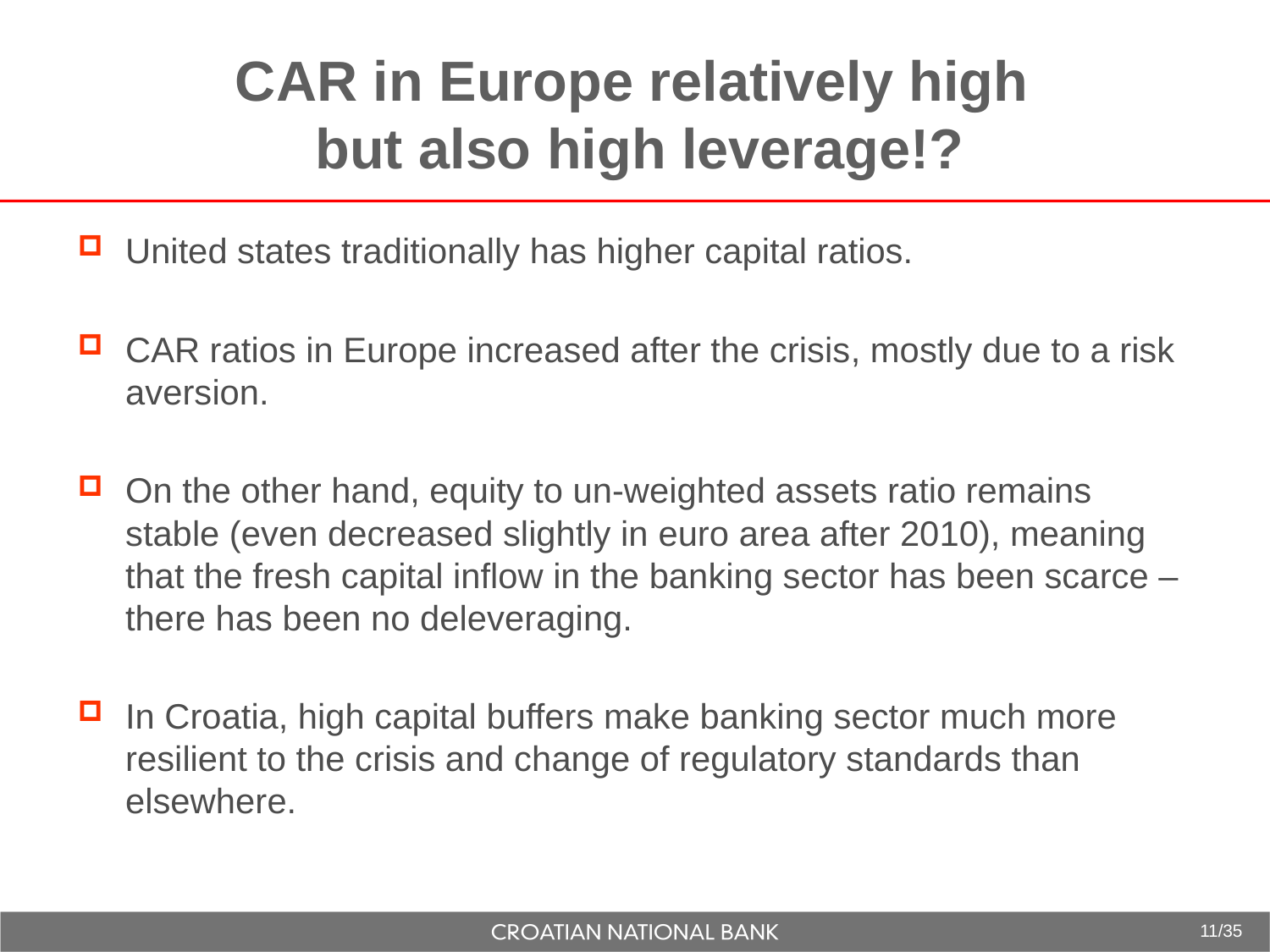

# CAR in Europe relatively high but also high leverage!?
United states traditionally has higher capital ratios.

CAR ratios in Europe increased after the crisis, mostly due to a risk aversion.

On the other hand, equity to un-weighted assets ratio remains stable (even decreased slightly in euro area after 2010), meaning that the fresh capital inflow in the banking sector has been scarce – there has been no deleveraging.

In Croatia, high capital buffers make banking sector much more resilient to the crisis and change of regulatory standards than elsewhere.
11/35